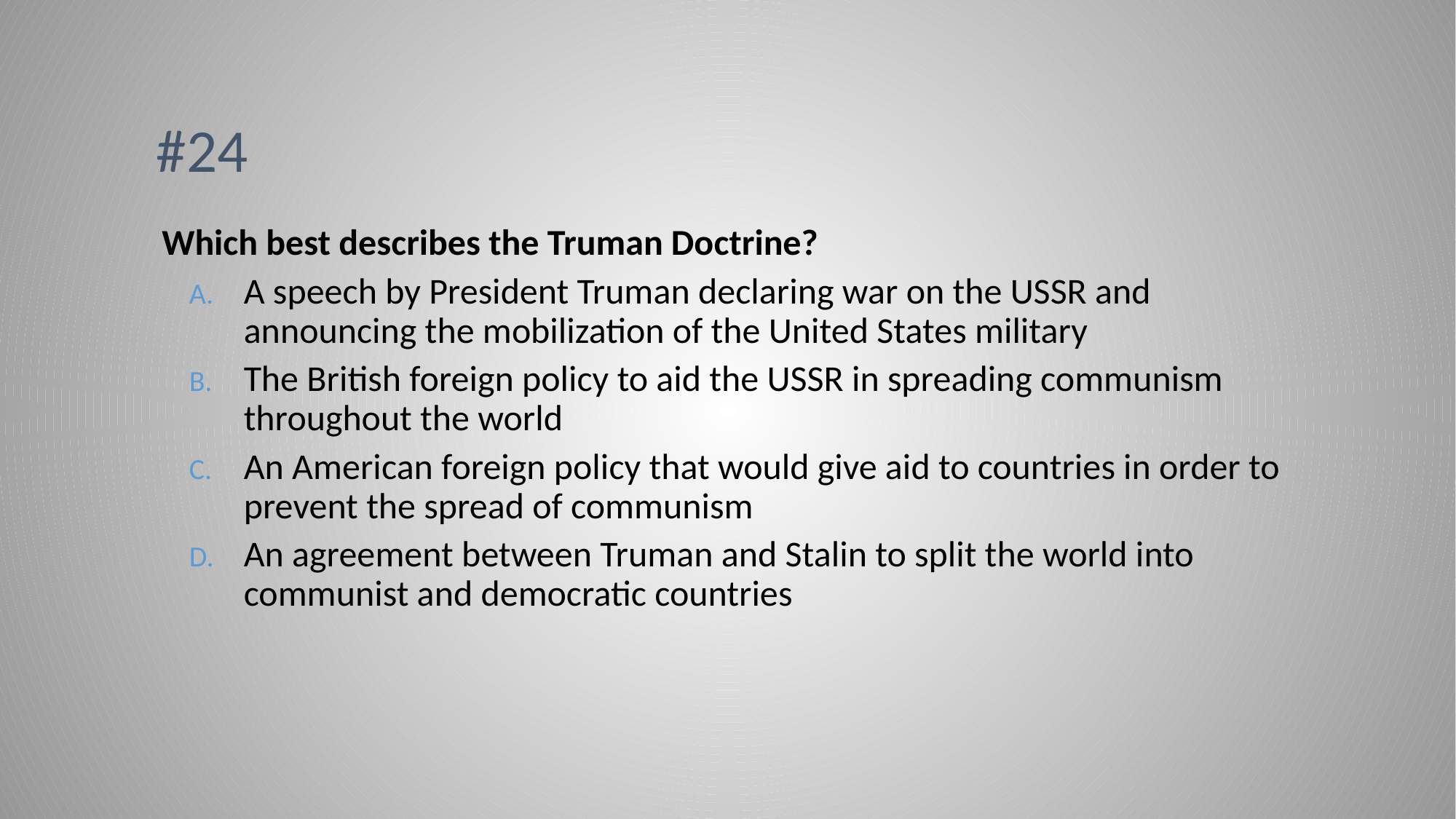

# #24
Which best describes the Truman Doctrine?
A speech by President Truman declaring war on the USSR and announcing the mobilization of the United States military
The British foreign policy to aid the USSR in spreading communism throughout the world
An American foreign policy that would give aid to countries in order to prevent the spread of communism
An agreement between Truman and Stalin to split the world into communist and democratic countries